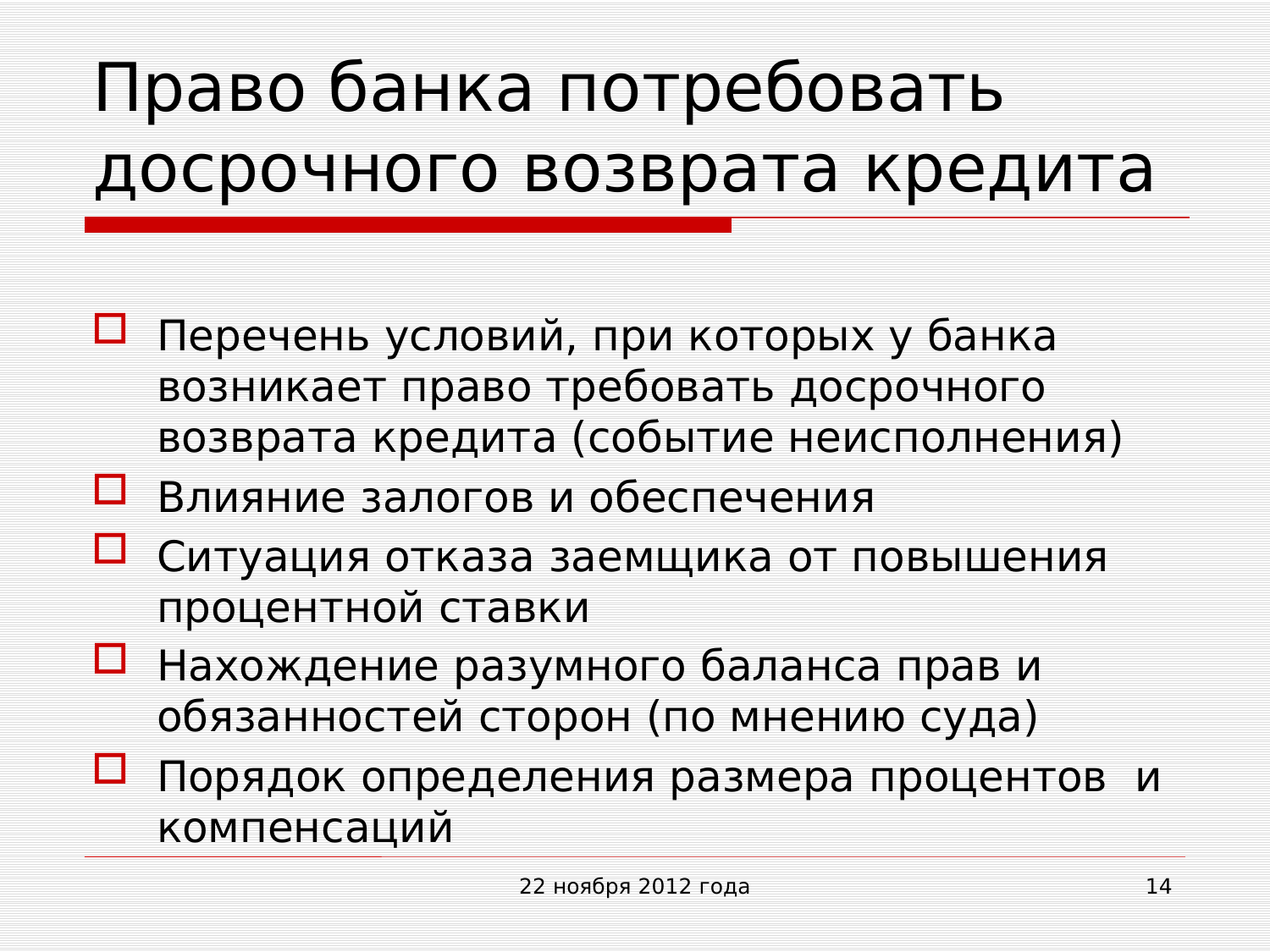

# Право банка потребовать досрочного возврата кредита

Перечень условий, при которых у банка возникает право требовать досрочного возврата кредита (событие неисполнения)
Влияние залогов и обеспечения
Ситуация отказа заемщика от повышения процентной ставки
Нахождение разумного баланса прав и обязанностей сторон (по мнению суда)
Порядок определения размера процентов  и компенсаций
22 ноября 2012 года
14